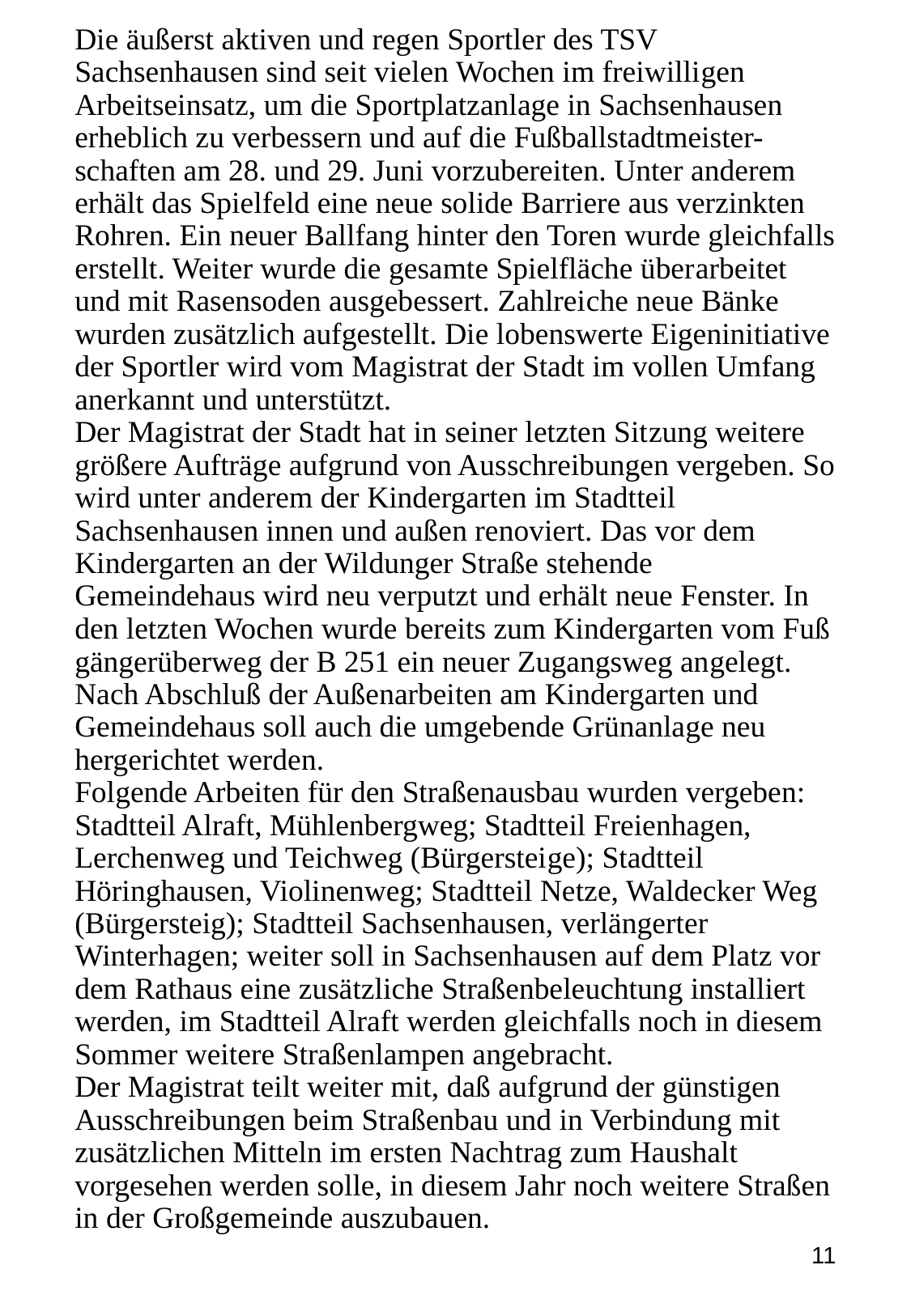

# Die äußerst aktiven und regen Sportler des TSV Sachsenhausen sind seit vielen Wochen im freiwilli­gen Arbeitseinsatz, um die Sportplatzanlage in Sachsenhausen erheblich zu verbessern und auf die Fußballstadtmeister-schaften am 28. und 29. Juni vorzubereiten. Unter anderem erhält das Spielfeld eine neue solide Barriere aus verzinkten Rohren. Ein neuer Ballfang hinter den Toren wurde gleichfalls erstellt. Weiter wurde die gesamte Spielfläche über­arbeitet und mit Rasensoden ausgebessert. Zahlrei­che neue Bänke wurden zusätzlich aufgestellt. Die lobenswerte Eigeninitiative der Sportler wird vom Magistrat der Stadt im vollen Umfang anerkannt und unterstützt. Der Magistrat der Stadt hat in seiner letzten Sit­zung weitere größere Aufträge aufgrund von Aus­schreibungen vergeben. So wird unter anderem der Kindergarten im Stadtteil Sachsenhausen innen und außen renoviert. Das vor dem Kindergarten an der Wildunger Straße stehende Gemeindehaus wird neu verputzt und erhält neue Fenster. In den letzten Wo­chen wurde bereits zum Kindergarten vom Fuß­gängerüberweg der B 251 ein neuer Zugangsweg an­gelegt. Nach Abschluß der Außenarbeiten am Kinder­garten und Gemeindehaus soll auch die umgebende Grünanlage neu hergerichtet werden. Folgende Arbeiten für den Straßenausbau wurden vergeben: Stadtteil Alraft, Mühlenbergweg; Stadtteil Freienhagen, Lerchenweg und Teichweg (Bürgerstei­ge); Stadtteil Höringhausen, Violinenweg; Stadtteil Netze, Waldecker Weg (Bürgersteig); Stadtteil Sach­senhausen, verlängerter Winterhagen; weiter soll in Sachsenhausen auf dem Platz vor dem Rathaus eine zusätzliche Straßenbeleuchtung installiert werden, im Stadtteil Alraft werden gleichfalls noch in diesem Sommer weitere Straßenlampen angebracht. Der Magistrat teilt weiter mit, daß aufgrund der günstigen Ausschreibungen beim Straßenbau und in Verbindung mit zusätzlichen Mitteln im ersten Nach­trag zum Haushalt vorgesehen werden solle, in diesem Jahr noch weitere Straßen in der Großgemeinde auszubauen.
11